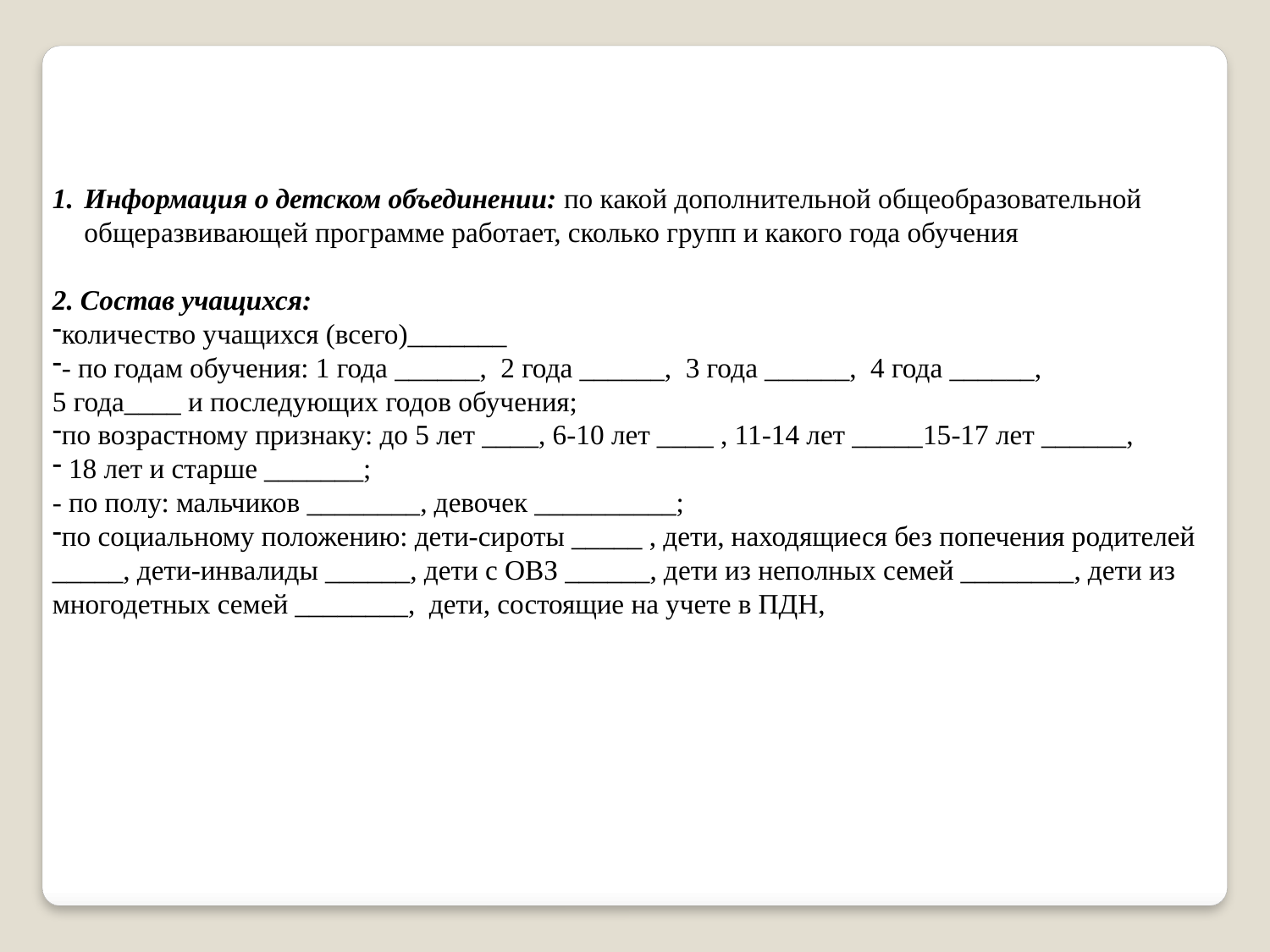

Информация о детском объединении: по какой дополнительной общеобразовательной  общеразвивающей программе работает, сколько групп и какого года обучения

2. Состав учащихся:
количество учащихся (всего)_______
- по годам обучения: 1 года ______,  2 года ______,  3 года ______,  4 года ______,
5 года____ и последующих годов обучения;
по возрастному признаку: до 5 лет ____, 6-10 лет ____ , 11-14 лет _____15-17 лет ______,
 18 лет и старше _______;
- по полу: мальчиков ________, девочек __________;
по социальному положению: дети-сироты _____ , дети, находящиеся без попечения родителей _____, дети-инвалиды ______, дети с ОВЗ ______, дети из неполных семей ________, дети из многодетных семей ________,  дети, состоящие на учете в ПДН,